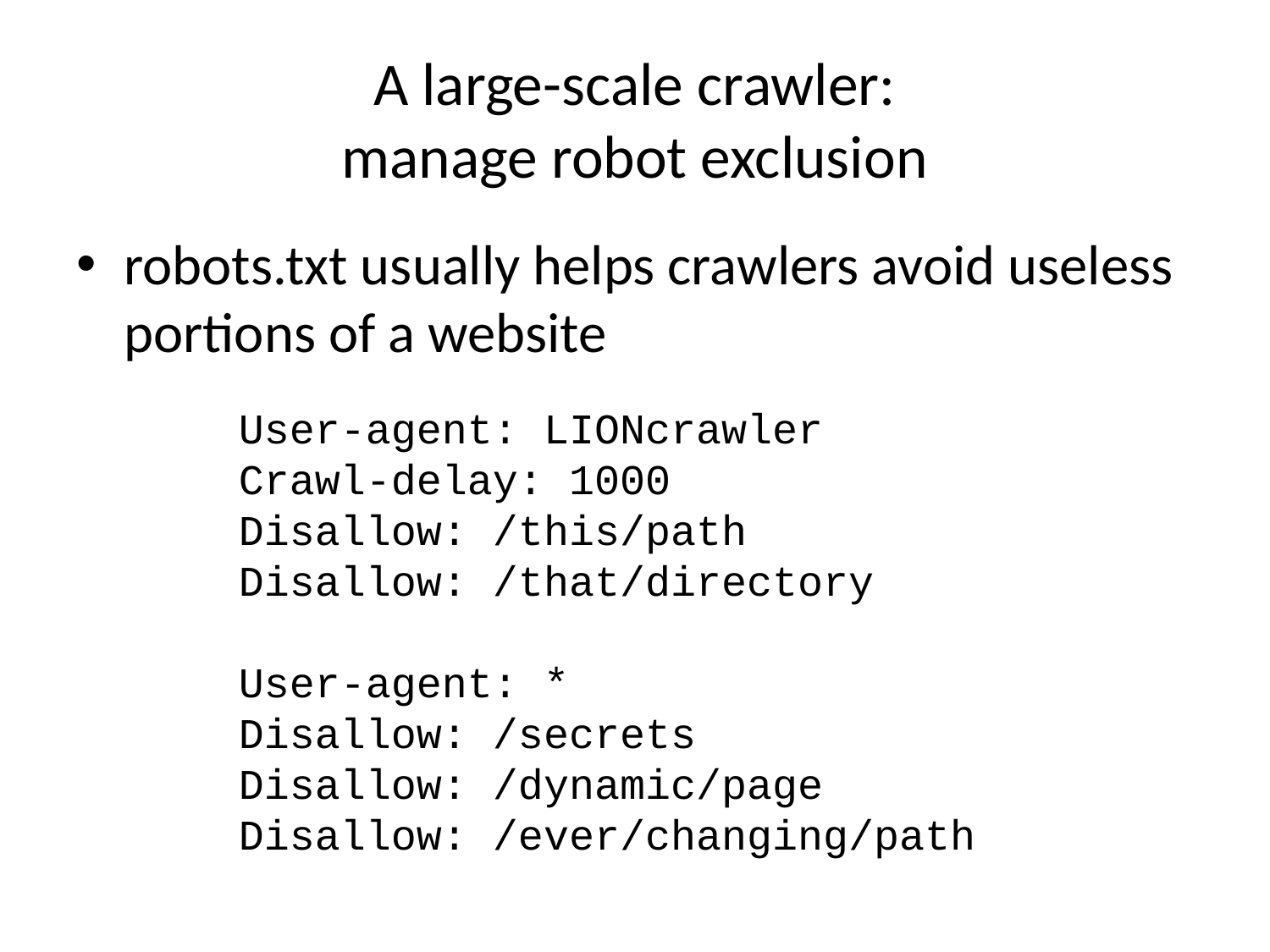

# A large-scale crawler: manage robot exclusion
robots.txt usually helps crawlers avoid useless portions of a website
User-agent: LIONcrawler
Crawl-delay: 1000
Disallow: /this/path
Disallow: /that/directory

User-agent: *
Disallow: /secrets
Disallow: /dynamic/page
Disallow: /ever/changing/path